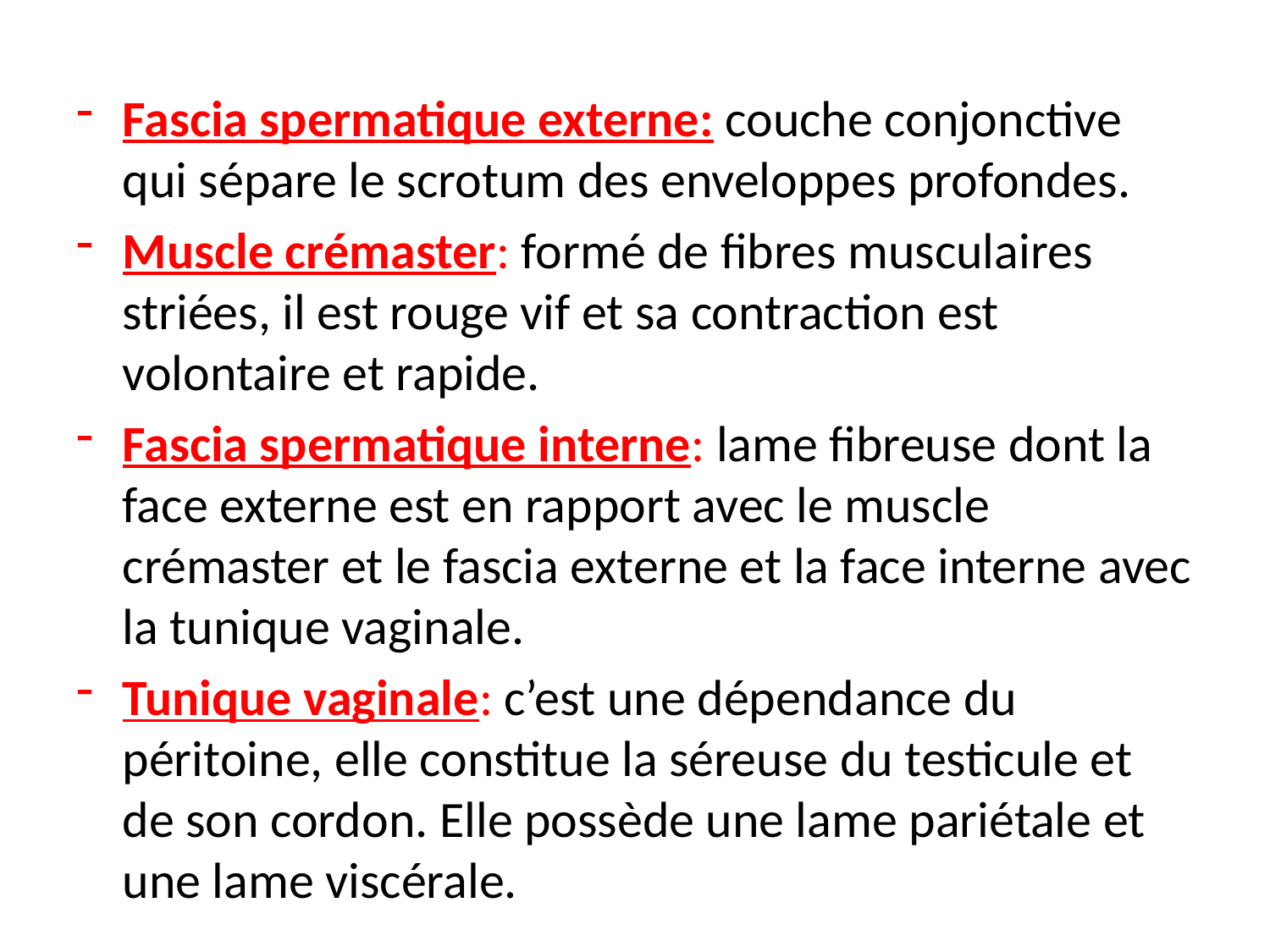

#
Fascia spermatique externe: couche conjonctive qui sépare le scrotum des enveloppes profondes.
Muscle crémaster: formé de fibres musculaires striées, il est rouge vif et sa contraction est volontaire et rapide.
Fascia spermatique interne: lame fibreuse dont la face externe est en rapport avec le muscle crémaster et le fascia externe et la face interne avec la tunique vaginale.
Tunique vaginale: c’est une dépendance du péritoine, elle constitue la séreuse du testicule et de son cordon. Elle possède une lame pariétale et une lame viscérale.